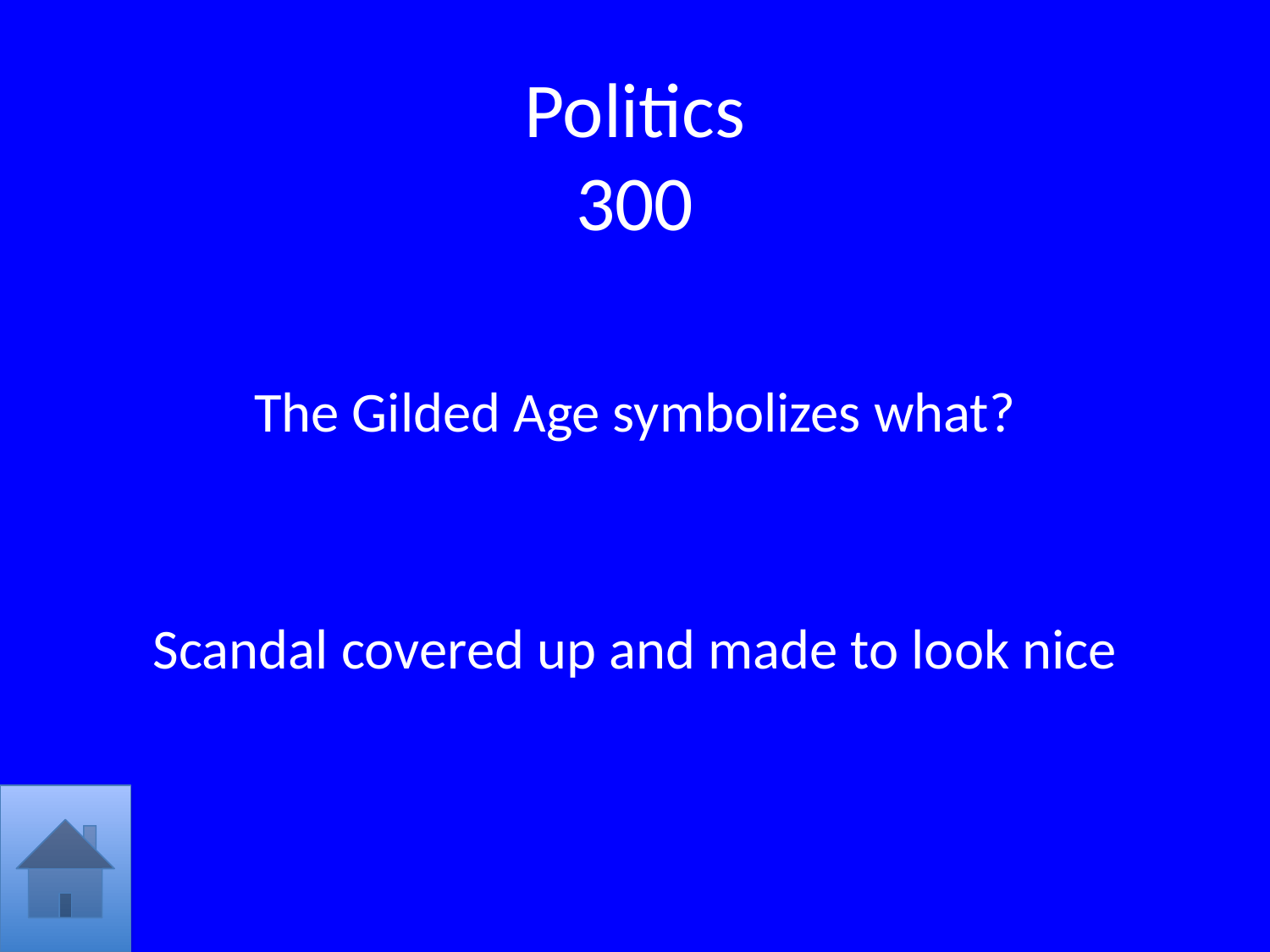

# Politics 300

The Gilded Age symbolizes what?

Scandal covered up and made to look nice